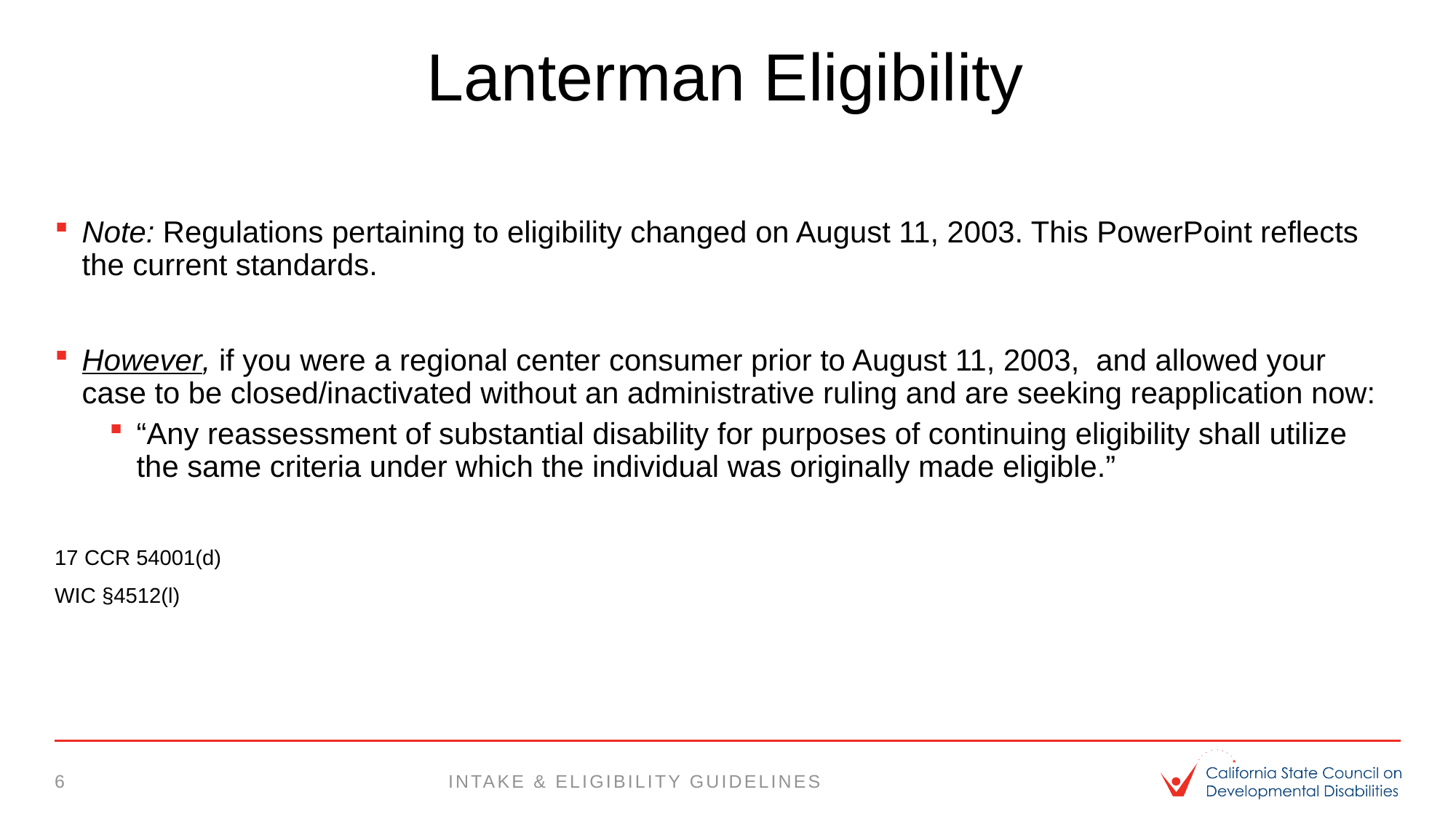

# Lanterman Eligibility
Note: Regulations pertaining to eligibility changed on August 11, 2003. This PowerPoint reflects the current standards.

However, if you were a regional center consumer prior to August 11, 2003,  and allowed your case to be closed/inactivated without an administrative ruling and are seeking reapplication now:
“Any reassessment of substantial disability for purposes of continuing eligibility shall utilize the same criteria under which the individual was originally made eligible.”

17 CCR 54001(d)
WIC §4512(l)

6
intake & eligibility guidelines